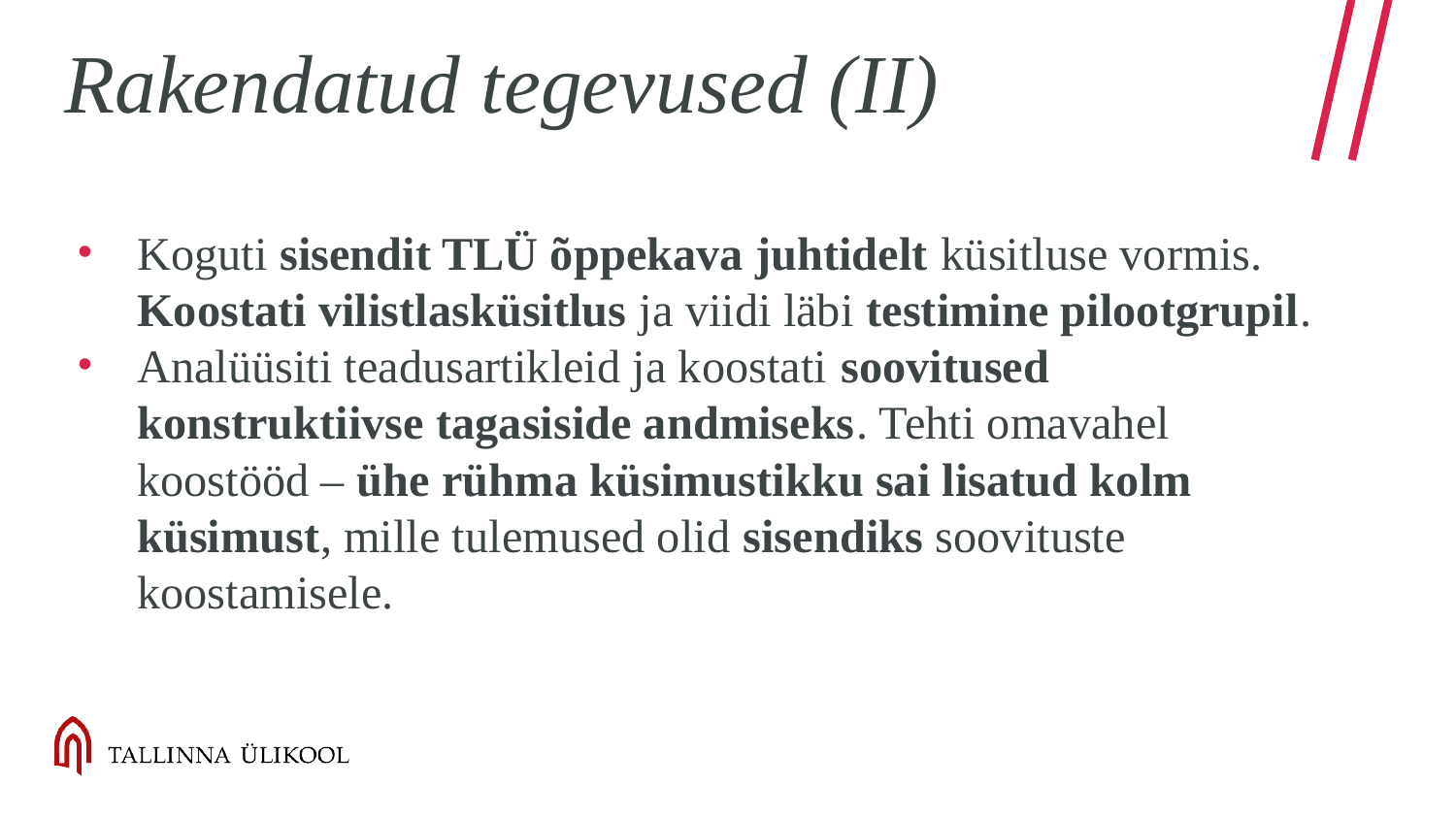

# Rakendatud tegevused (II)
Koguti sisendit TLÜ õppekava juhtidelt küsitluse vormis. Koostati vilistlasküsitlus ja viidi läbi testimine pilootgrupil.
Analüüsiti teadusartikleid ja koostati soovitused konstruktiivse tagasiside andmiseks. Tehti omavahel koostööd – ühe rühma küsimustikku sai lisatud kolm küsimust, mille tulemused olid sisendiks soovituste koostamisele.